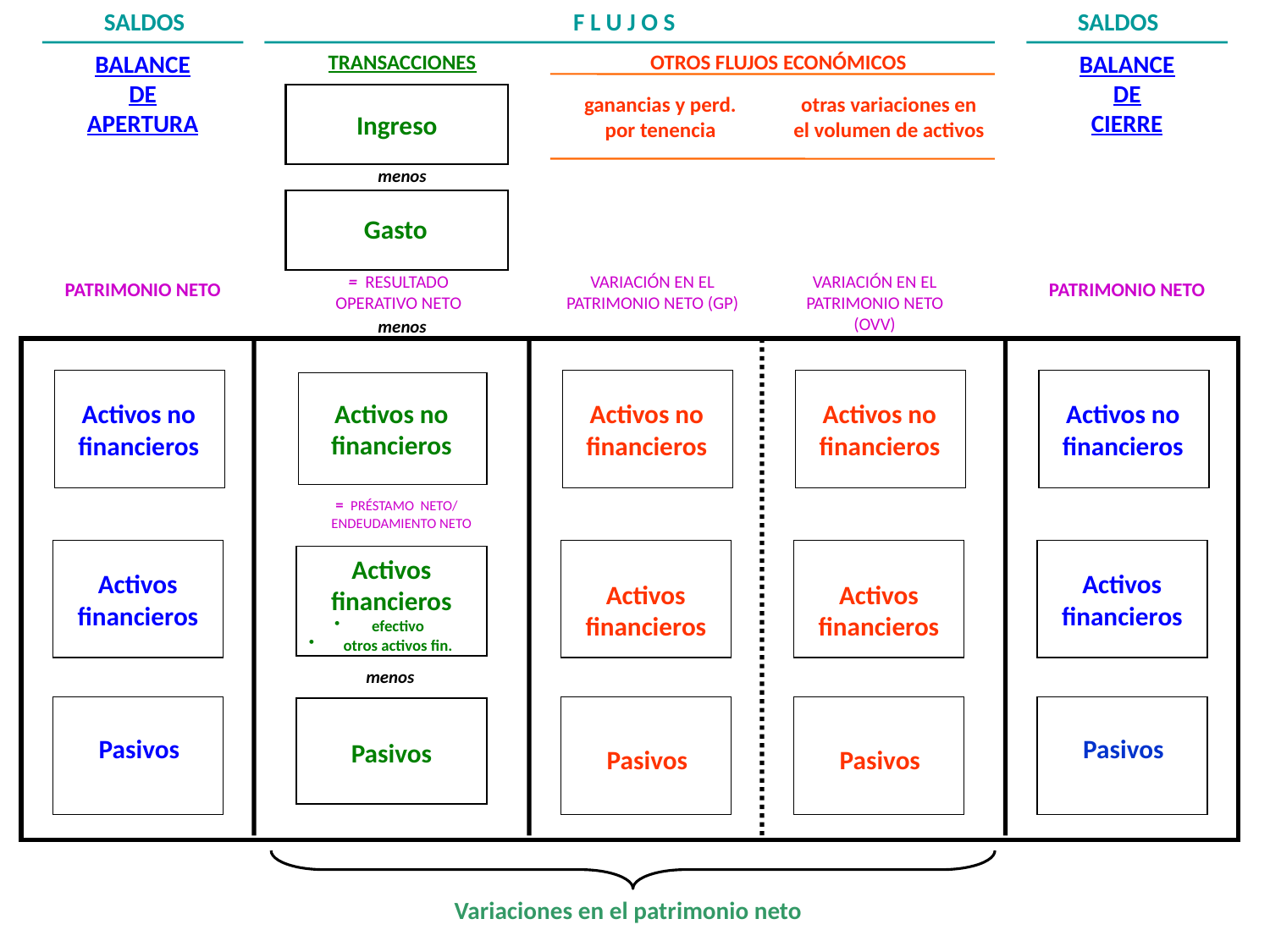

SALDOS
F L U J O S
SALDOS
BALANCE
DE
APERTURA

PATRIMONIO NETO
Activos no
financieros

Activos
financieros

Pasivos

TRANSACCIONES

Ingreso
menos

Gasto
=  RESULTADO OPERATIVO NETO
OTROS FLUJOS ECONÓMICOS

ganancias y perd.
por tenencia
otras variaciones en
el volumen de activos

VARIACIÓN EN EL PATRIMONIO NETO (GP)
VARIACIÓN EN EL
PATRIMONIO NETO (OVV)
Activos no
financieros

Activos
financieros

Pasivos
Activos no
financieros

Activos
financieros

Pasivos
BALANCE
DE
CIERRE

PATRIMONIO NETO
Activos no
financieros

Activos
financieros

Pasivos

menos
Activos no
financieros

=  PRÉSTAMO  NETO/
   ENDEUDAMIENTO NETO

Activos
financieros
  efectivo
  otros activos fin.

menos

Pasivos

Variaciones en el patrimonio neto

División de Finanzas Públicas, Departamento de Estadística del FMI
31